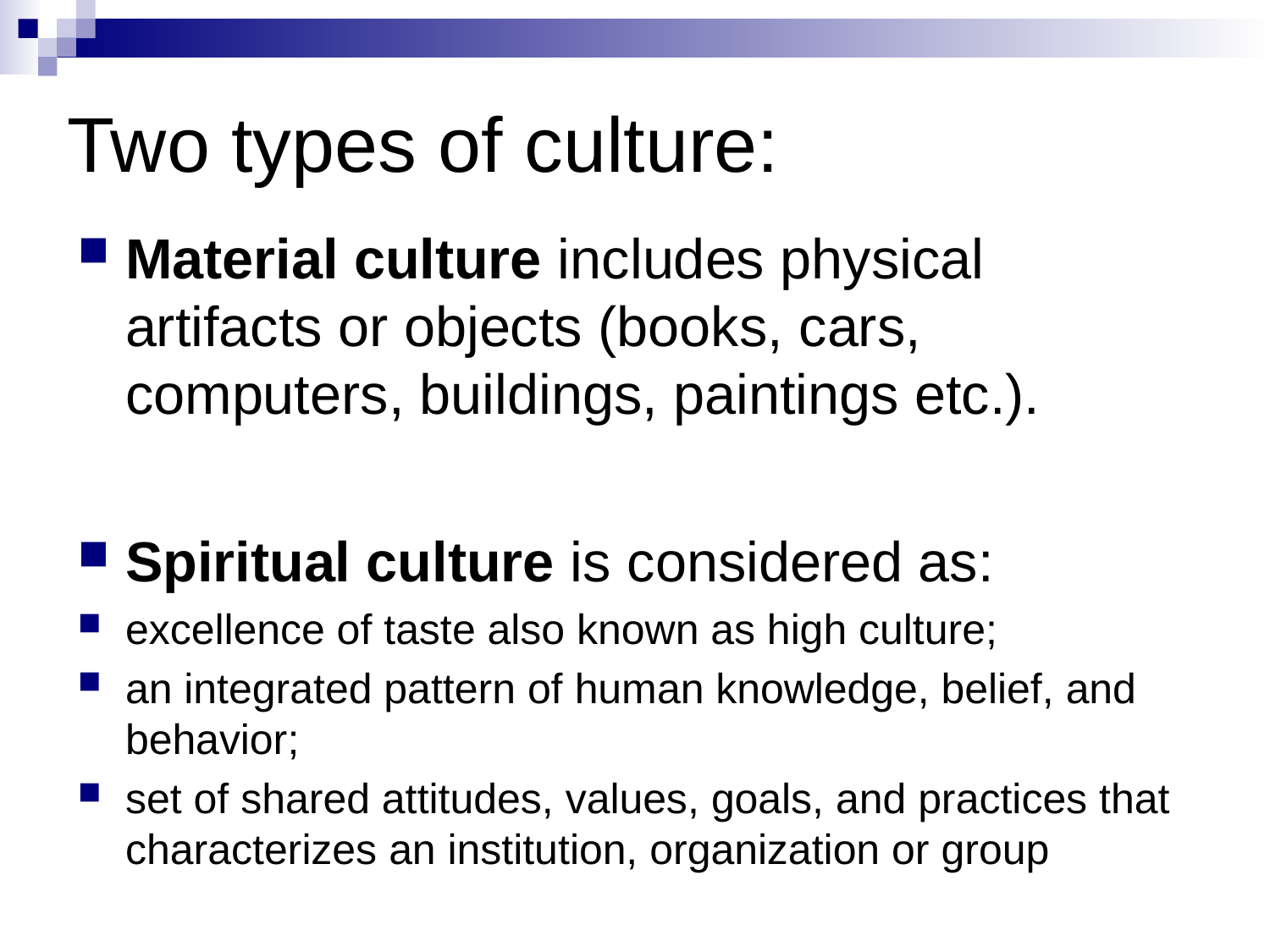

# Two types of culture:
Material culture includes physical artifacts or objects (books, cars, computers, buildings, paintings etc.).

Spiritual culture is considered as:
excellence of taste also known as high culture;
an integrated pattern of human knowledge, belief, and behavior;
set of shared attitudes, values, goals, and practices that characterizes an institution, organization or group